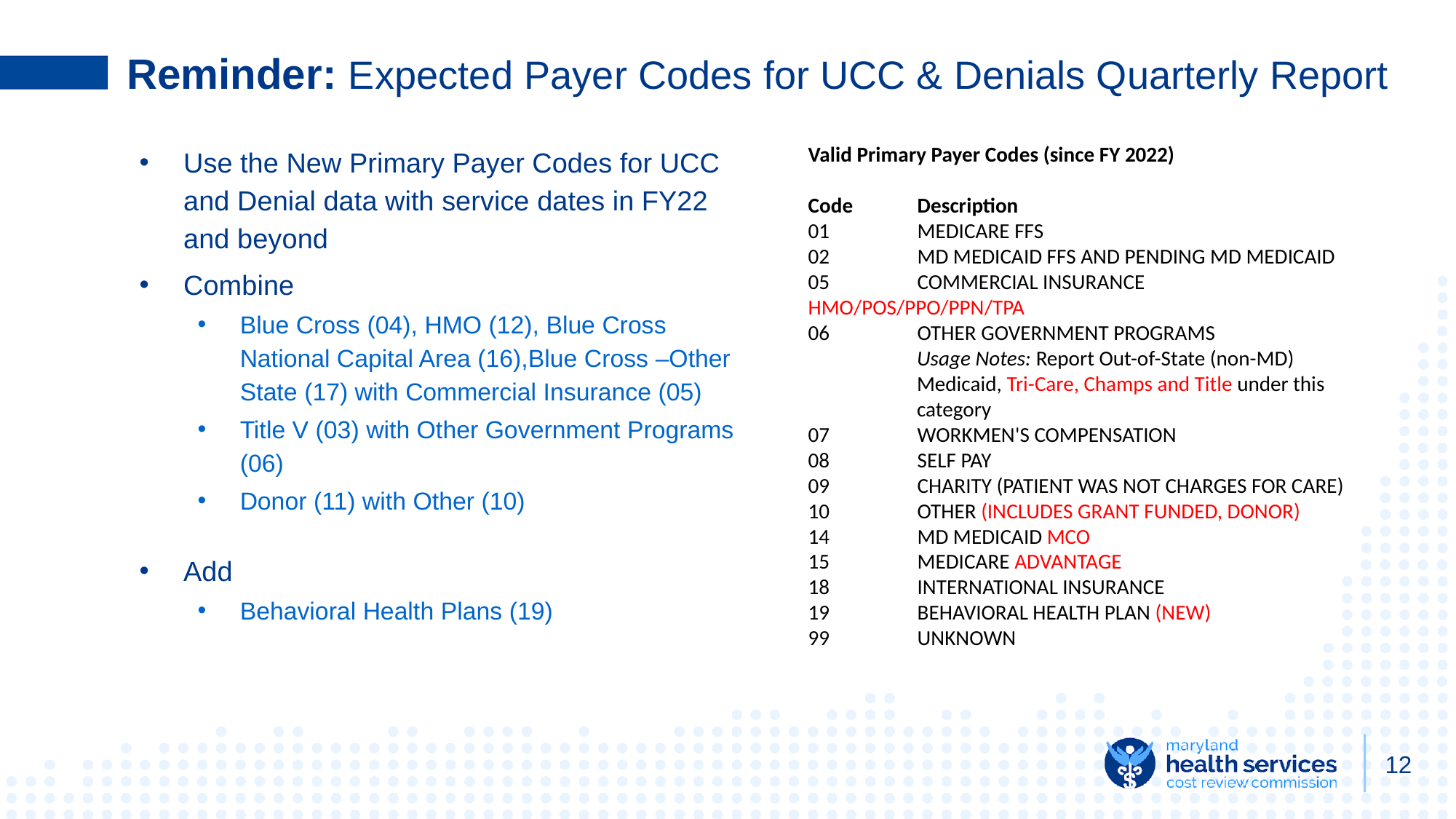

# Reminder: Expected Payer Codes for UCC & Denials Quarterly Report
Use the New Primary Payer Codes for UCC and Denial data with service dates in FY22 and beyond
Combine
Blue Cross (04), HMO (12), Blue Cross National Capital Area (16),Blue Cross –Other State (17) with Commercial Insurance (05)
Title V (03) with Other Government Programs (06)
Donor (11) with Other (10)

Add
Behavioral Health Plans (19)
Valid Primary Payer Codes (since FY 2022)

Code	Description
01	MEDICARE FFS
02	MD MEDICAID FFS AND PENDING MD MEDICAID
05	COMMERCIAL INSURANCE HMO/POS/PPO/PPN/TPA
06	OTHER GOVERNMENT PROGRAMS
                       Usage Notes: Report Out-of-State (non-MD)
                       Medicaid, Tri-Care, Champs and Title under this
                       category
07	WORKMEN'S COMPENSATION
08	SELF PAY
09	CHARITY (PATIENT WAS NOT CHARGES FOR CARE)
10	OTHER (INCLUDES GRANT FUNDED, DONOR)
14	MD MEDICAID MCO
15	MEDICARE ADVANTAGE
18	INTERNATIONAL INSURANCE
19	BEHAVIORAL HEALTH PLAN (NEW)
99	UNKNOWN
12